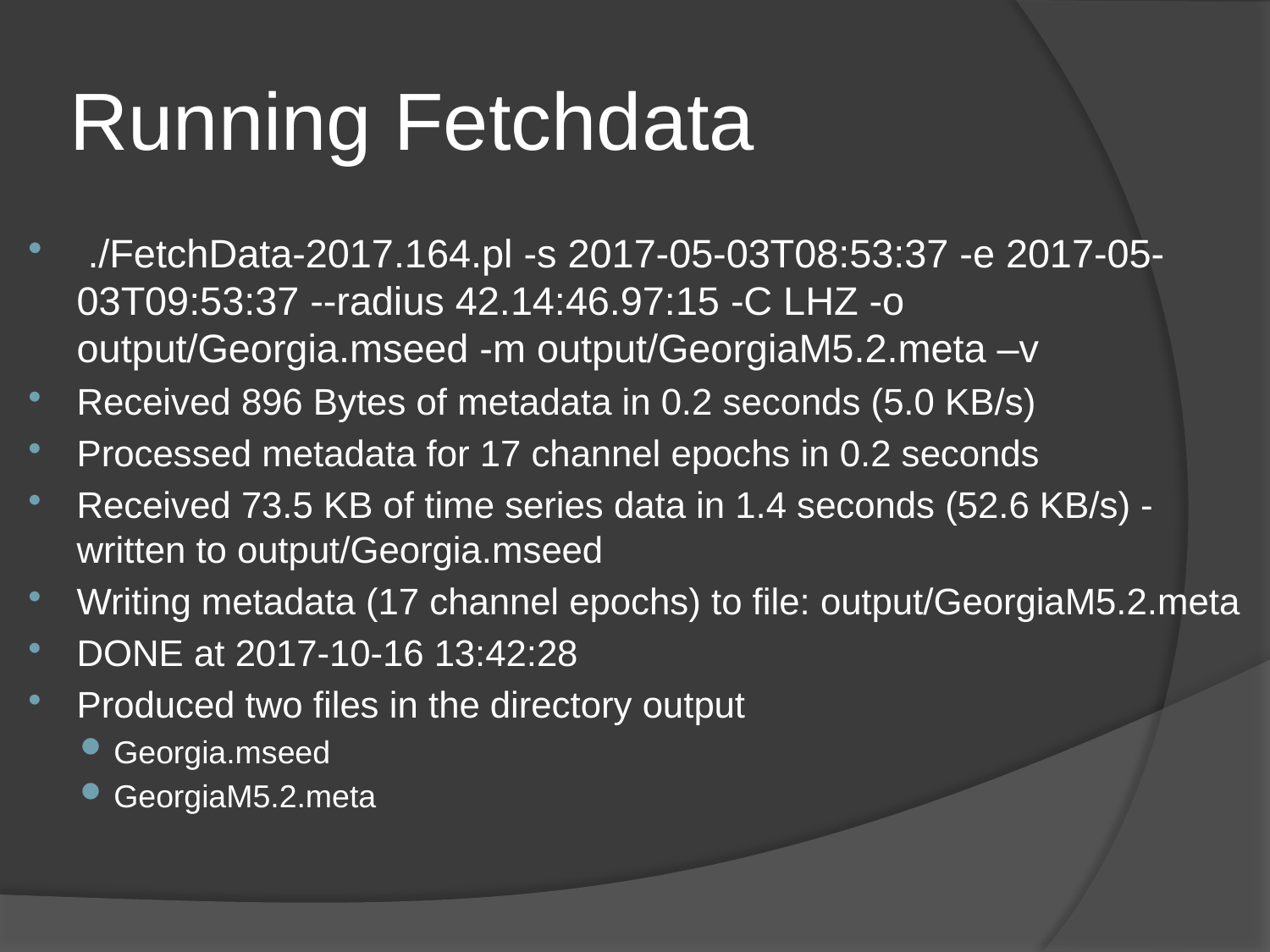

# Running Fetchdata
 ./FetchData-2017.164.pl -s 2017-05-03T08:53:37 -e 2017-05-03T09:53:37 --radius 42.14:46.97:15 -C LHZ -o output/Georgia.mseed -m output/GeorgiaM5.2.meta –v
Received 896 Bytes of metadata in 0.2 seconds (5.0 KB/s)
Processed metadata for 17 channel epochs in 0.2 seconds
Received 73.5 KB of time series data in 1.4 seconds (52.6 KB/s) - written to output/Georgia.mseed
Writing metadata (17 channel epochs) to file: output/GeorgiaM5.2.meta
DONE at 2017-10-16 13:42:28
Produced two files in the directory output
Georgia.mseed
GeorgiaM5.2.meta